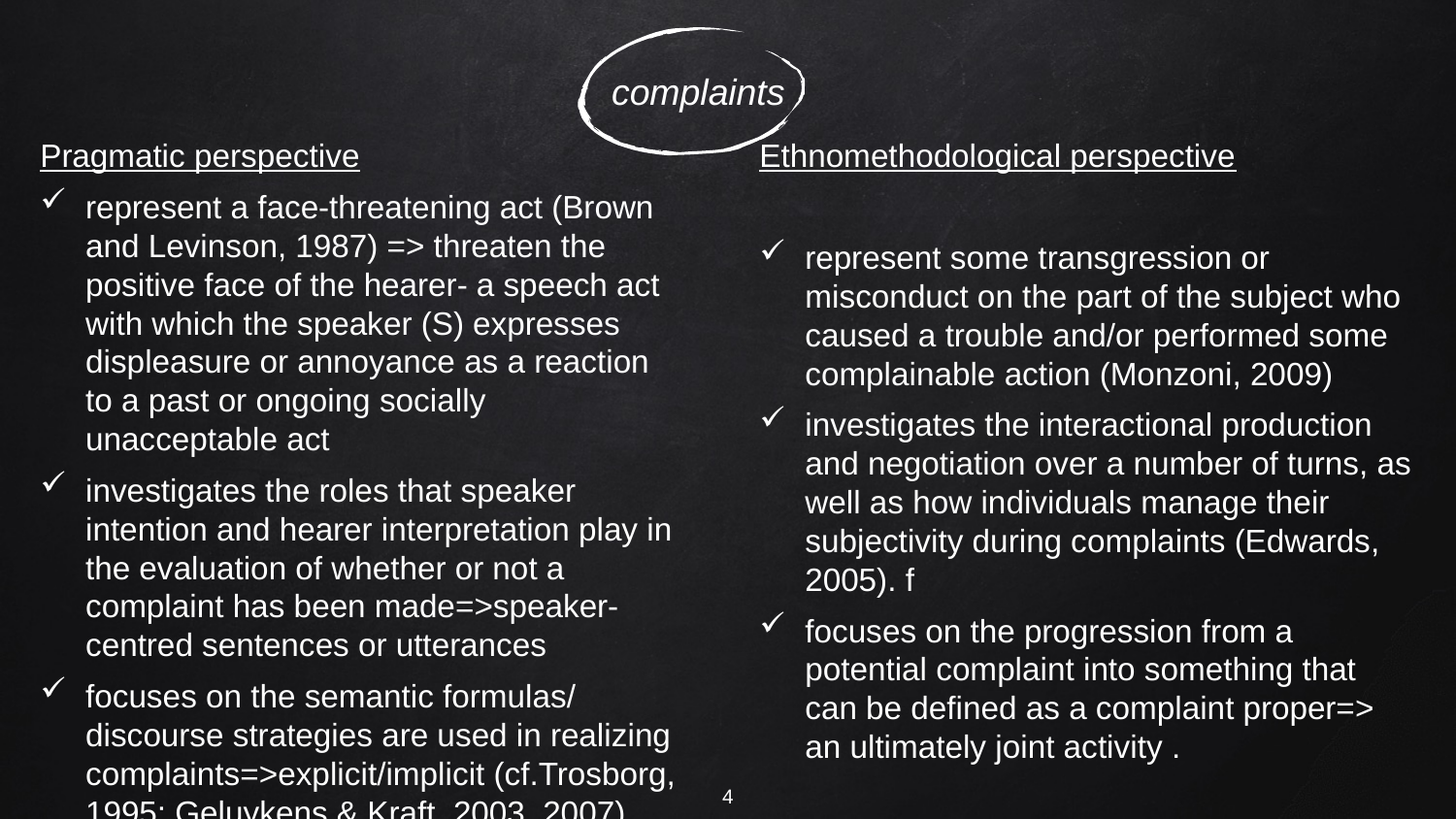

complaints
Pragmatic perspective
represent a face-threatening act (Brown and Levinson, 1987) => threaten the positive face of the hearer- a speech act with which the speaker (S) expresses displeasure or annoyance as a reaction to a past or ongoing socially unacceptable act
investigates the roles that speaker intention and hearer interpretation play in the evaluation of whether or not a complaint has been made=>speaker-centred sentences or utterances
focuses on the semantic formulas/ discourse strategies are used in realizing complaints=>explicit/implicit (cf.Trosborg, 1995; Geluykens & Kraft, 2003, 2007)
Ethnomethodological perspective

represent some transgression or misconduct on the part of the subject who caused a trouble and/or performed some complainable action (Monzoni, 2009)
investigates the interactional production and negotiation over a number of turns, as well as how individuals manage their subjectivity during complaints (Edwards, 2005). f
focuses on the progression from a potential complaint into something that can be defined as a complaint proper=> an ultimately joint activity .

4